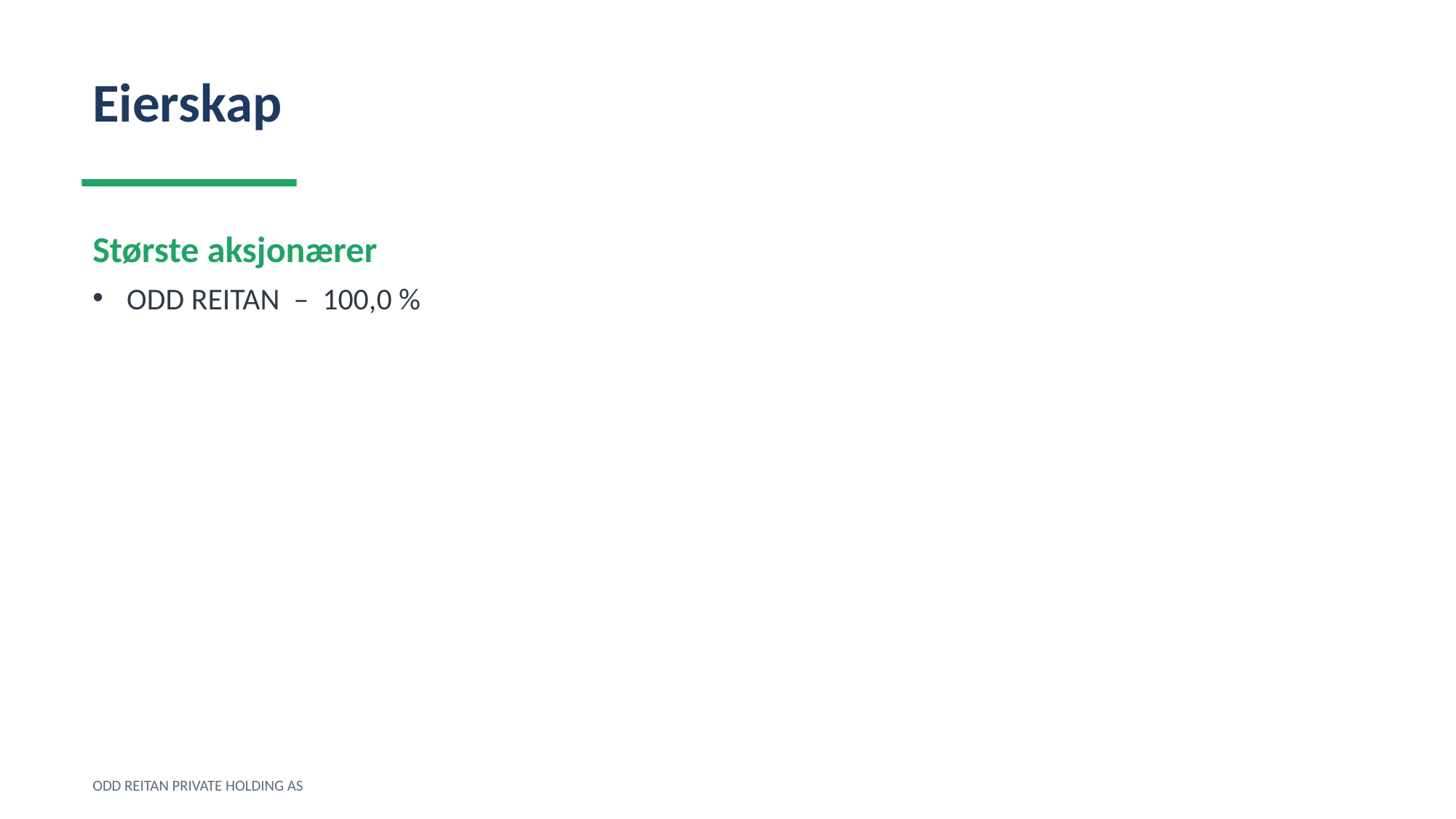

Eierskap

Største aksjonærer
ODD REITAN  –  100,0 %
ODD REITAN PRIVATE HOLDING AS